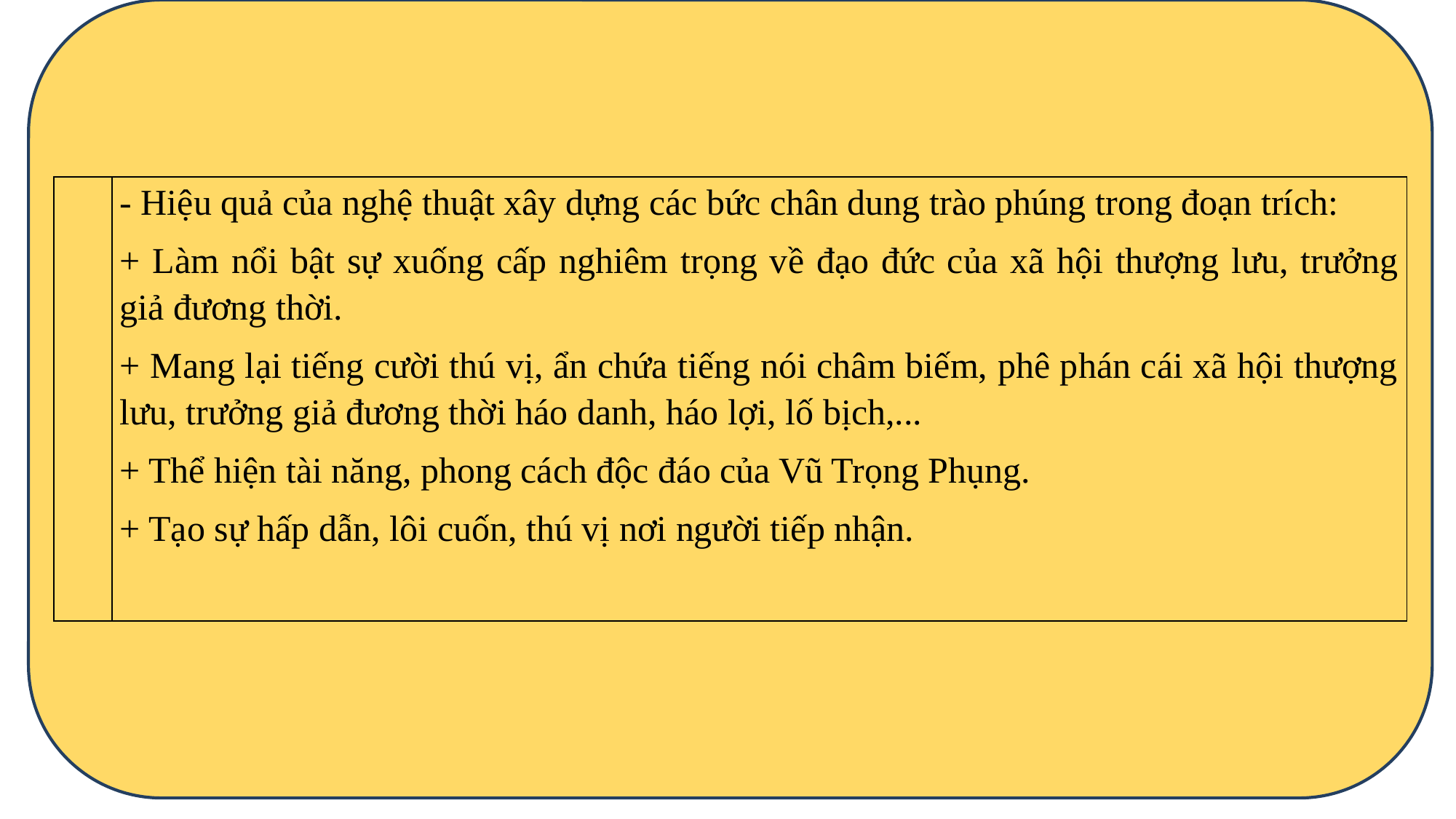

|  | - Hiệu quả của nghệ thuật xây dựng các bức chân dung trào phúng trong đoạn trích: + Làm nổi bật sự xuống cấp nghiêm trọng về đạo đức của xã hội thượng lưu, trưởng giả đương thời. + Mang lại tiếng cười thú vị, ẩn chứa tiếng nói châm biếm, phê phán cái xã hội thượng lưu, trưởng giả đương thời háo danh, háo lợi, lố bịch,... + Thể hiện tài năng, phong cách độc đáo của Vũ Trọng Phụng. + Tạo sự hấp dẫn, lôi cuốn, thú vị nơi người tiếp nhận. |
| --- | --- |